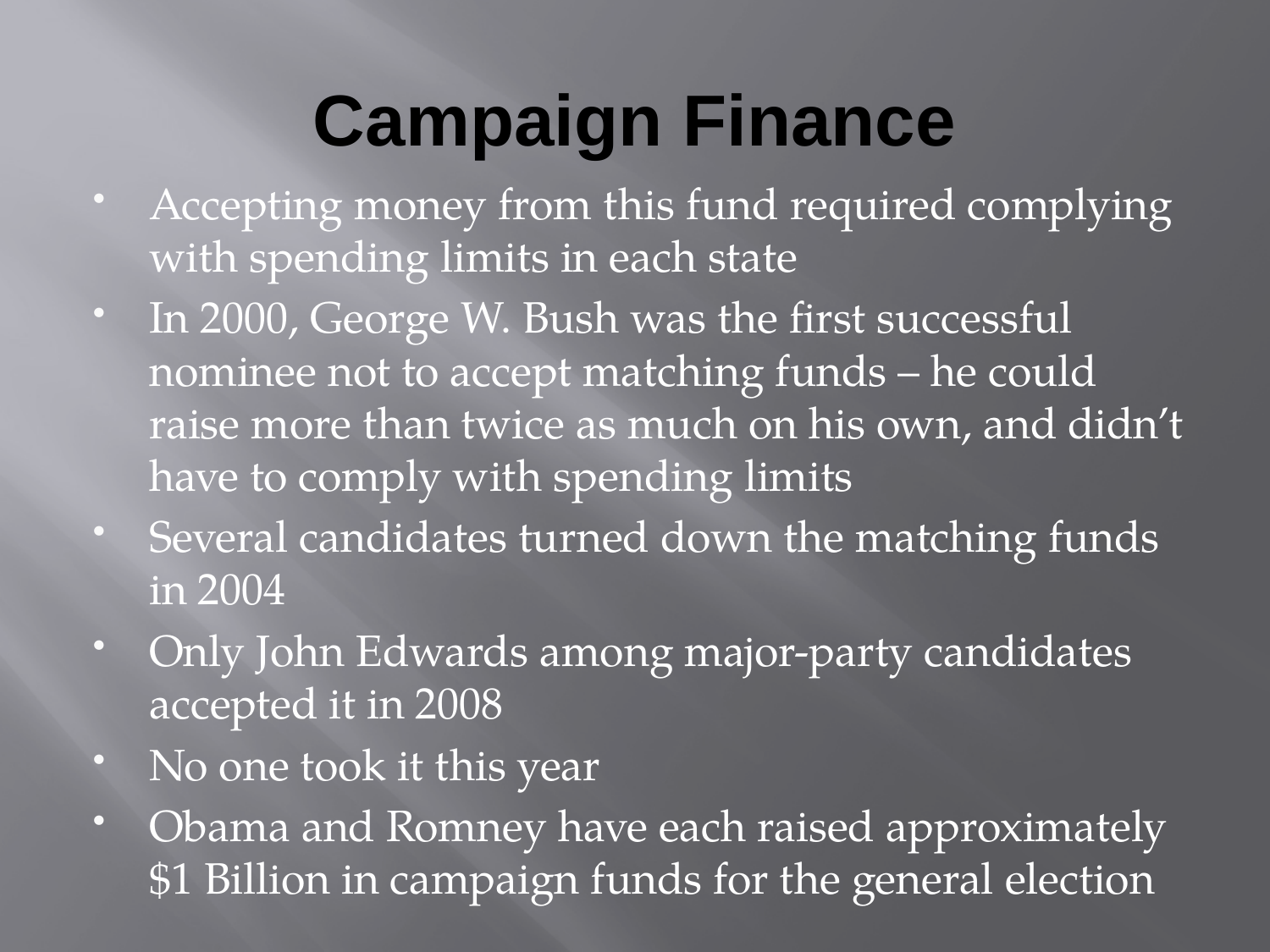

# Campaign Finance
Accepting money from this fund required complying with spending limits in each state
In 2000, George W. Bush was the first successful nominee not to accept matching funds – he could raise more than twice as much on his own, and didn’t have to comply with spending limits
Several candidates turned down the matching funds in 2004
Only John Edwards among major-party candidates accepted it in 2008
No one took it this year
Obama and Romney have each raised approximately $1 Billion in campaign funds for the general election